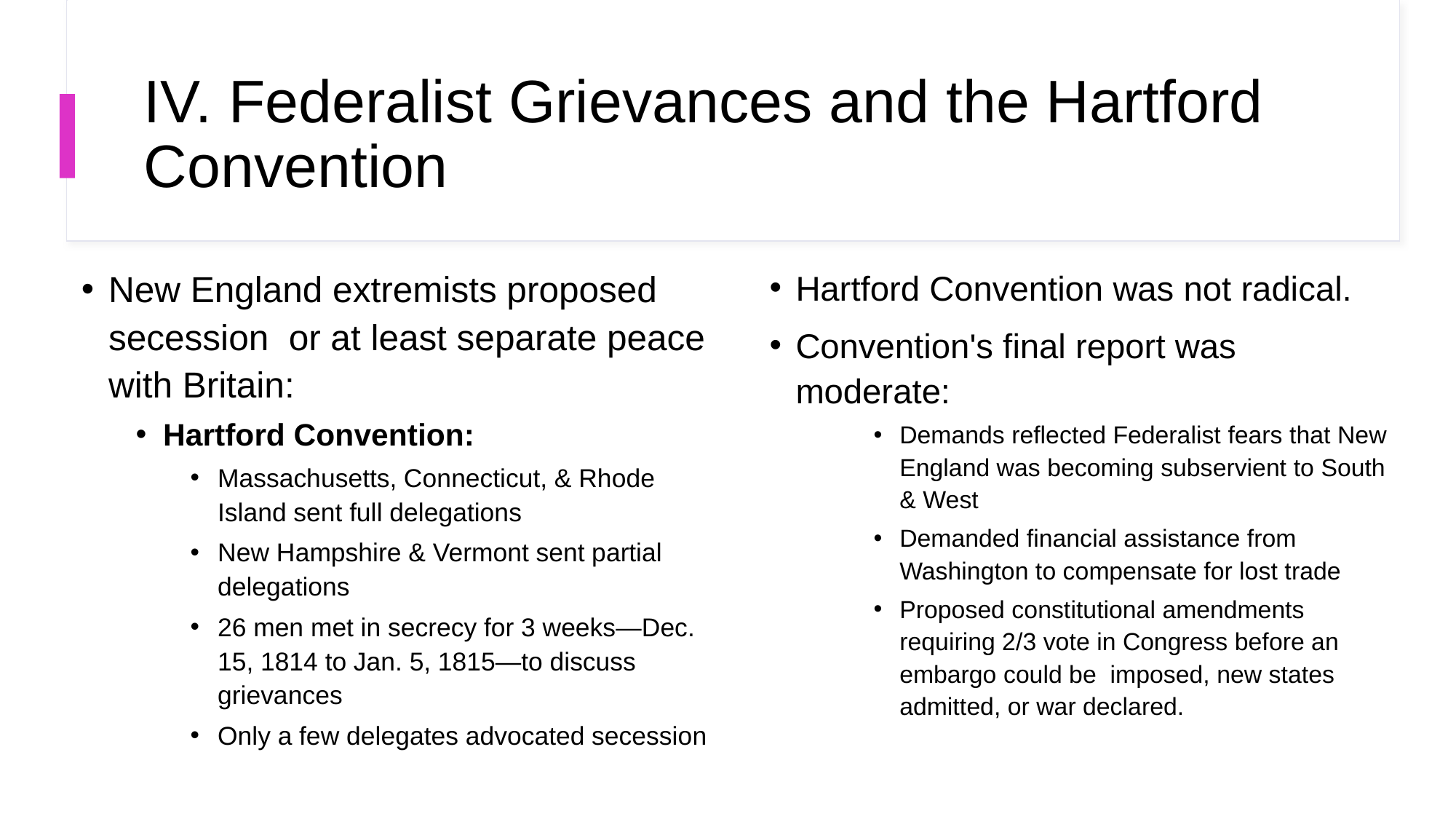

# IV. Federalist Grievances and the Hartford Convention
New England extremists proposed secession  or at least separate peace with Britain:
Hartford Convention:
Massachusetts, Connecticut, & Rhode Island sent full delegations
New Hampshire & Vermont sent partial delegations
26 men met in secrecy for 3 weeks—Dec. 15, 1814 to Jan. 5, 1815—to discuss grievances
Only a few delegates advocated secession

Hartford Convention was not radical.
Convention's final report was moderate:
Demands reflected Federalist fears that New England was becoming subservient to South & West
Demanded financial assistance from Washington to compensate for lost trade
Proposed constitutional amendments requiring 2/3 vote in Congress before an embargo could be  imposed, new states admitted, or war declared.